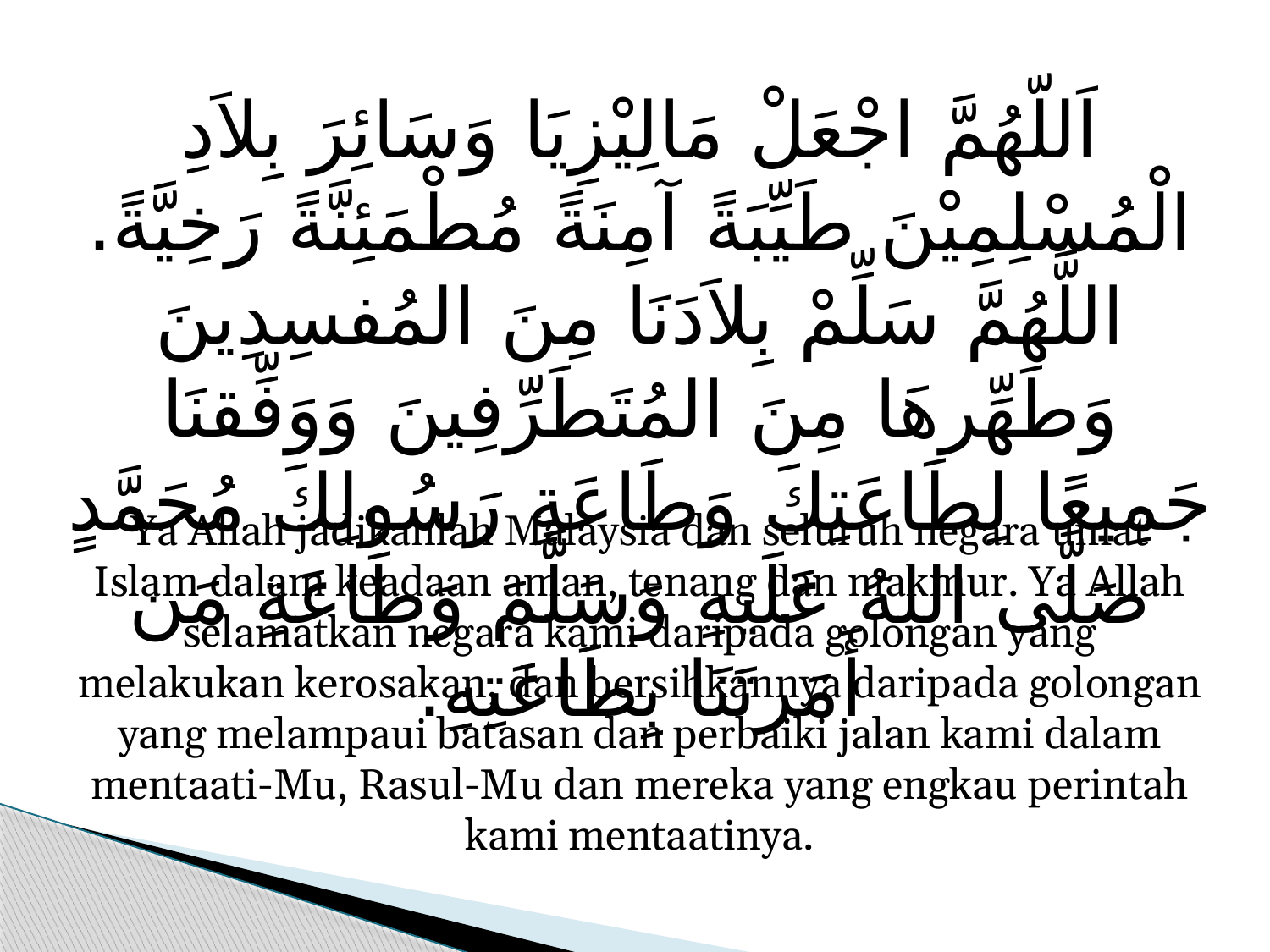

اَللّهُمَّ اجْعَلْ مَالِيْزِيَا وَسَائِرَ بِلاَدِ الْمُسْلِمِيْنَ طَيِّبَةً آمِنَةً مُطْمَئِنَّةً رَخِيَّةً. اللَّهُمَّ سَلِّمْ بِلاَدَنَا مِنَ المُفسِدِينَ وَطَهِّرهَا مِنَ المُتَطَرِّفِينَ وَوَفِّقنَا جَمِيعًا لِطَاعَتِكَ وَطَاعَةِ رَسُولِكَ مُحَمَّدٍ صَلَّى اللهُ عَلَيهِ وَسَلَّمَ وَطَاعَةِ مَن أَمَرتَنَا بِطَاعَتِهِ.
Ya Allah jadikanlah Malaysia dan seluruh negara umat Islam dalam keadaan aman, tenang dan makmur. Ya Allah selamatkan negara kami daripada golongan yang melakukan kerosakan, dan bersihkannya daripada golongan yang melampaui batasan dan perbaiki jalan kami dalam mentaati-Mu, Rasul-Mu dan mereka yang engkau perintah kami mentaatinya.